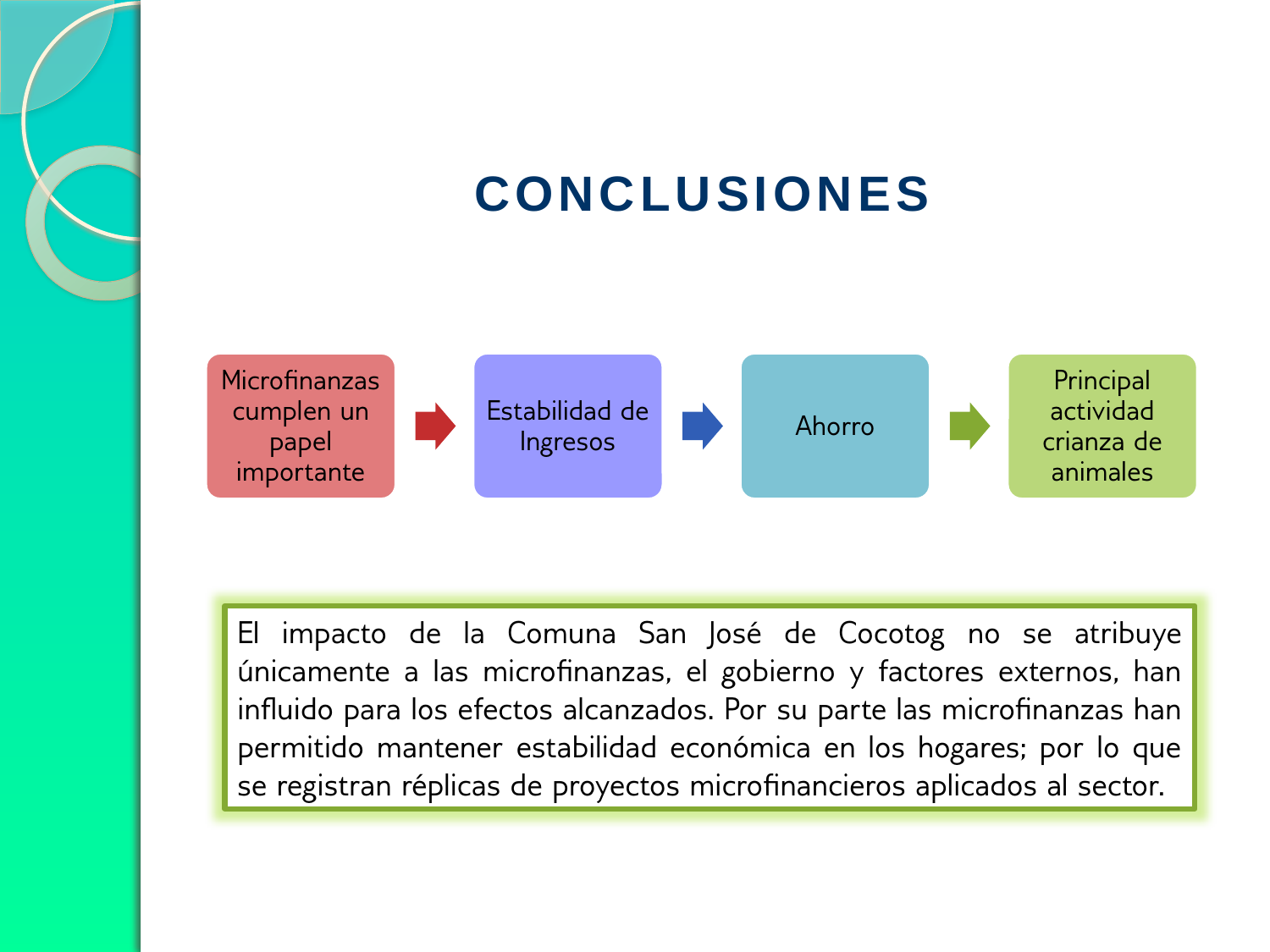

CONCLUSIONES
Microfinanzas cumplen un papel importante

Estabilidad de Ingresos

Ahorro

Principal actividad crianza de animales
El impacto de la Comuna San José de Cocotog no se atribuye únicamente a las microfinanzas, el gobierno y factores externos, han influido para los efectos alcanzados. Por su parte las microfinanzas han permitido mantener estabilidad económica en los hogares; por lo que se registran réplicas de proyectos microfinancieros aplicados al sector.